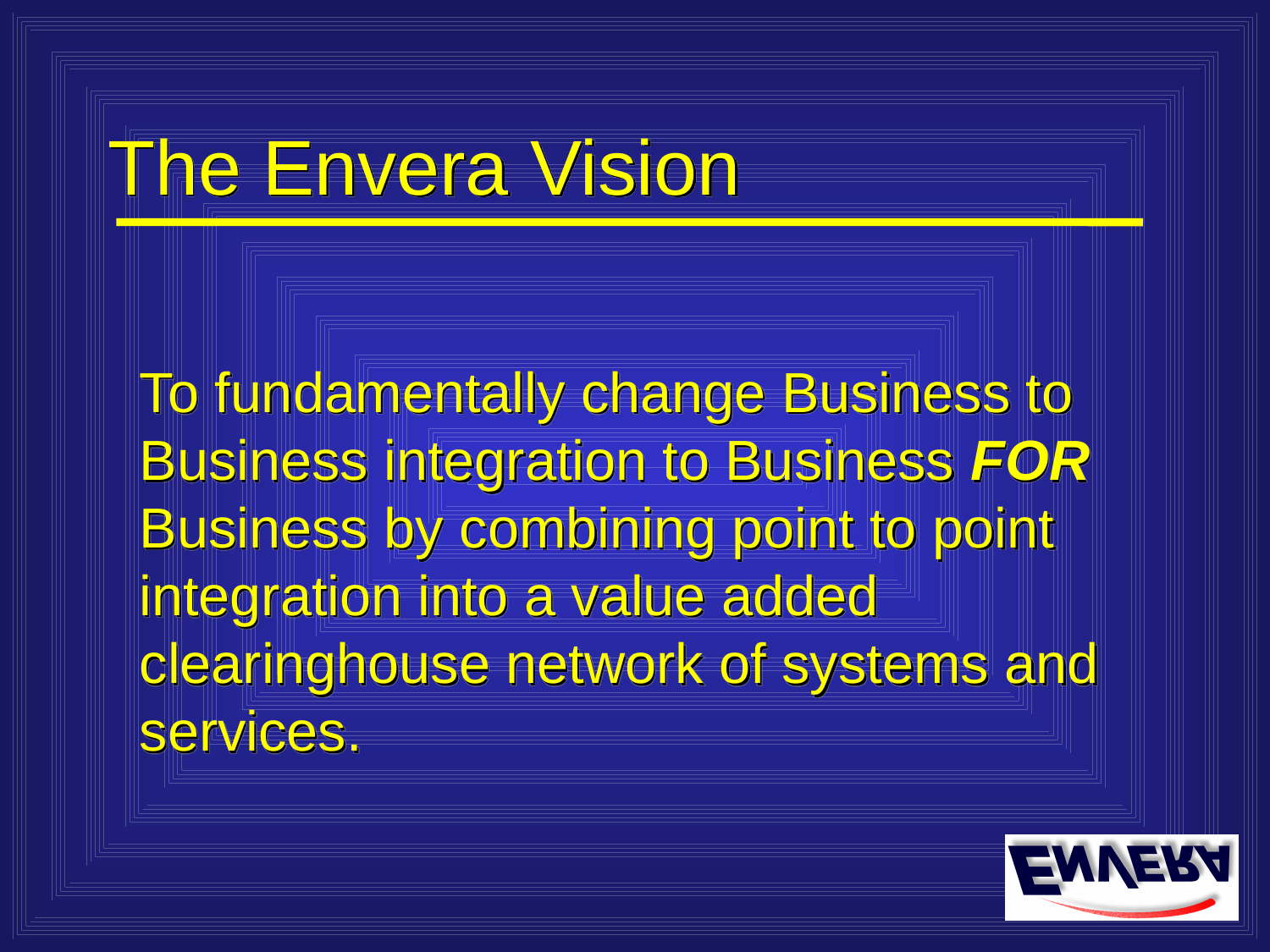

# The Envera Vision

To fundamentally change Business to Business integration to Business FOR Business by combining point to point integration into a value added clearinghouse network of systems and services.